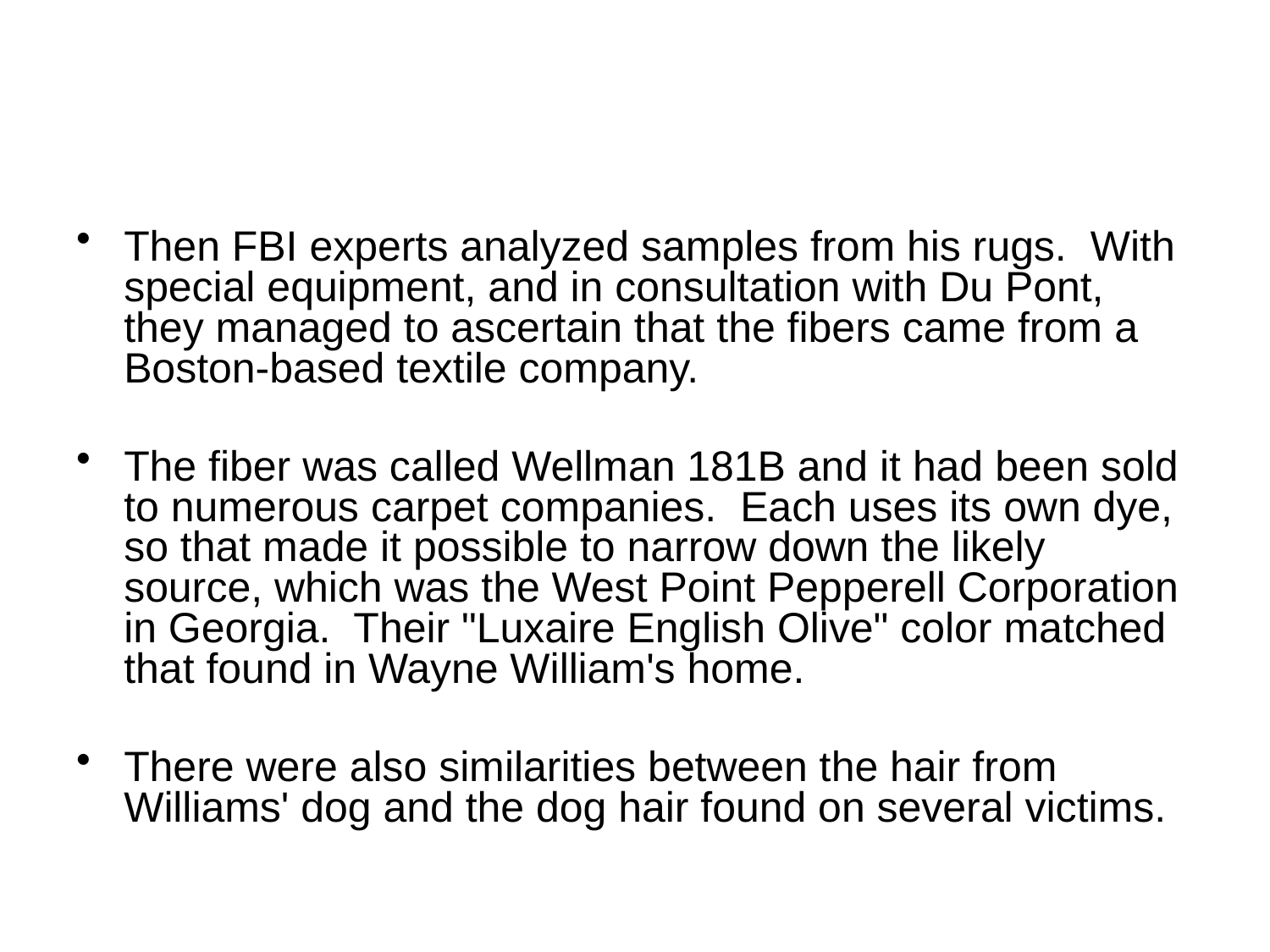

#
Then FBI experts analyzed samples from his rugs.  With special equipment, and in consultation with Du Pont, they managed to ascertain that the fibers came from a Boston-based textile company.

The fiber was called Wellman 181B and it had been sold to numerous carpet companies.  Each uses its own dye, so that made it possible to narrow down the likely source, which was the West Point Pepperell Corporation in Georgia.  Their "Luxaire English Olive" color matched that found in Wayne William's home.

There were also similarities between the hair from Williams' dog and the dog hair found on several victims.